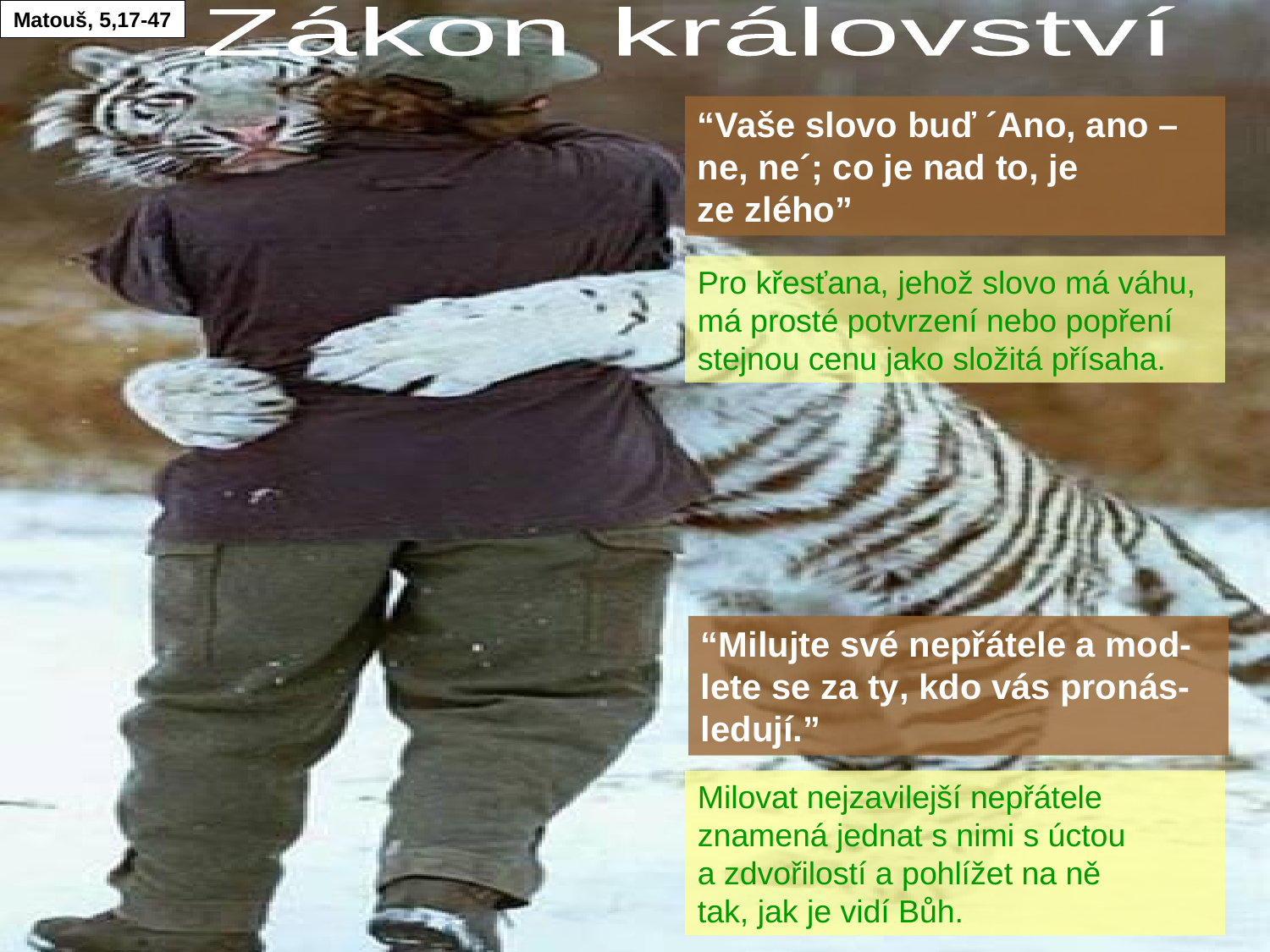

Matouš, 5,17-47
Zákon království
“Vaše slovo buď ´Ano, ano – ne, ne´; co je nad to, je           ze zlého”
Pro křesťana, jehož slovo má váhu, má prosté potvrzení nebo popření stejnou cenu jako složitá přísaha.
“Milujte své nepřátele a mod-lete se za ty, kdo vás pronás-ledují.”
Milovat nejzavilejší nepřátele znamená jednat s nimi s úctou        a zdvořilostí a pohlížet na ně        tak, jak je vidí Bůh.